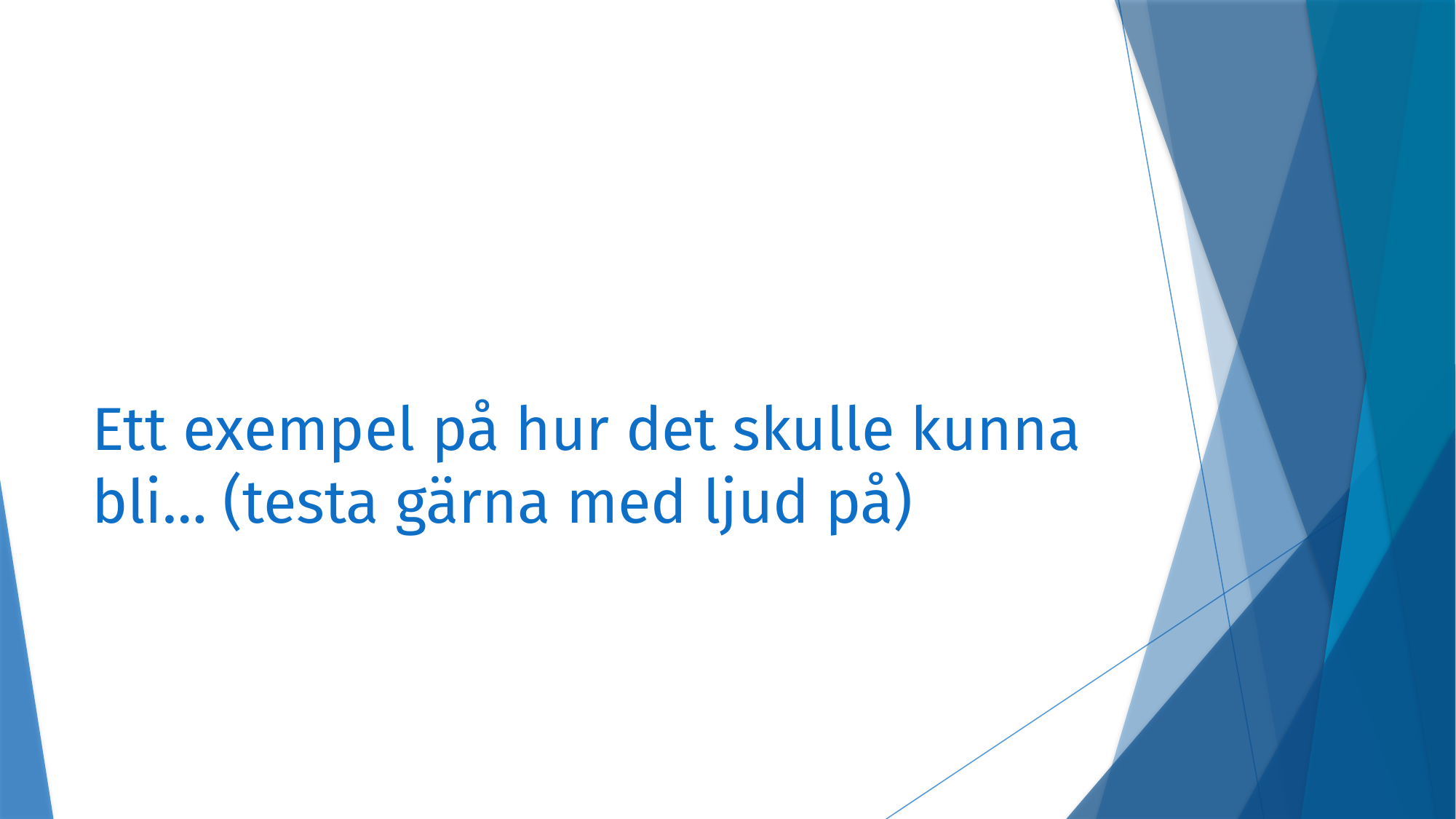

# Ett exempel på hur det skulle kunna bli… (testa gärna med ljud på)